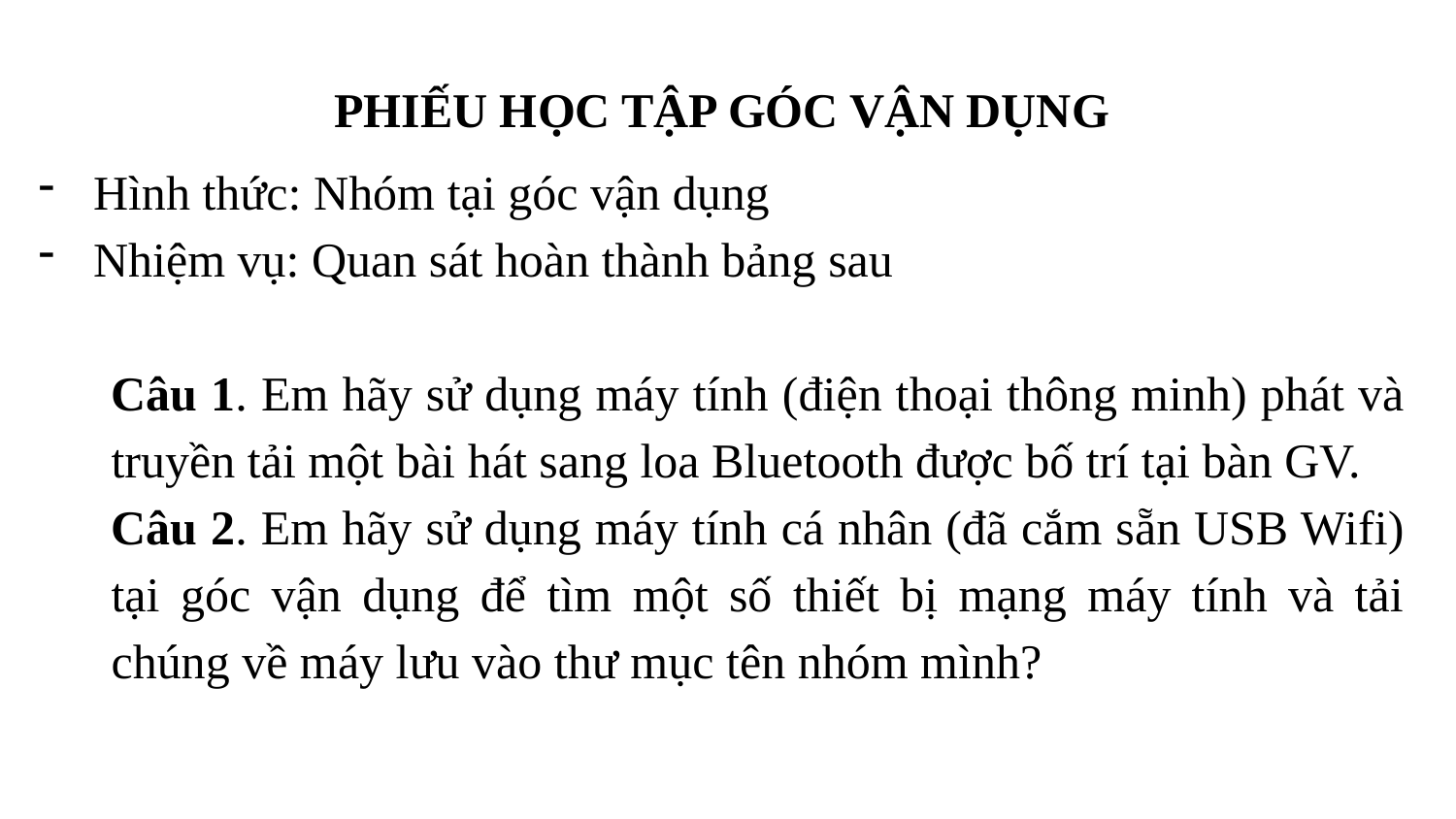

PHIẾU HỌC TẬP GÓC VẬN DỤNG
Hình thức: Nhóm tại góc vận dụng
Nhiệm vụ: Quan sát hoàn thành bảng sau

Câu 1. Em hãy sử dụng máy tính (điện thoại thông minh) phát và truyền tải một bài hát sang loa Bluetooth được bố trí tại bàn GV.
Câu 2. Em hãy sử dụng máy tính cá nhân (đã cắm sẵn USB Wifi) tại góc vận dụng để tìm một số thiết bị mạng máy tính và tải chúng về máy lưu vào thư mục tên nhóm mình?